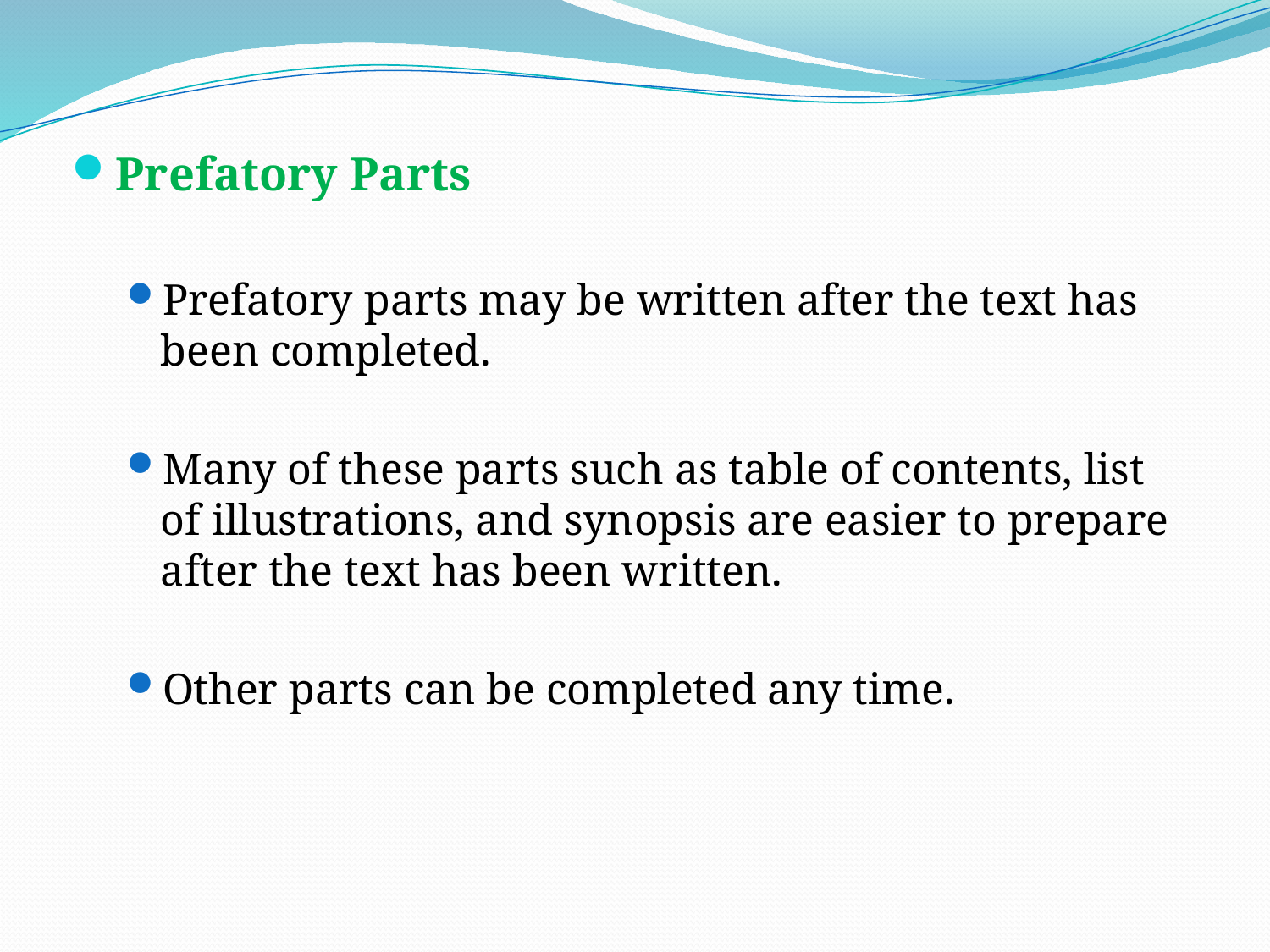

Prefatory Parts

Prefatory parts may be written after the text has been completed.

Many of these parts such as table of contents, list of illustrations, and synopsis are easier to prepare after the text has been written.

Other parts can be completed any time.